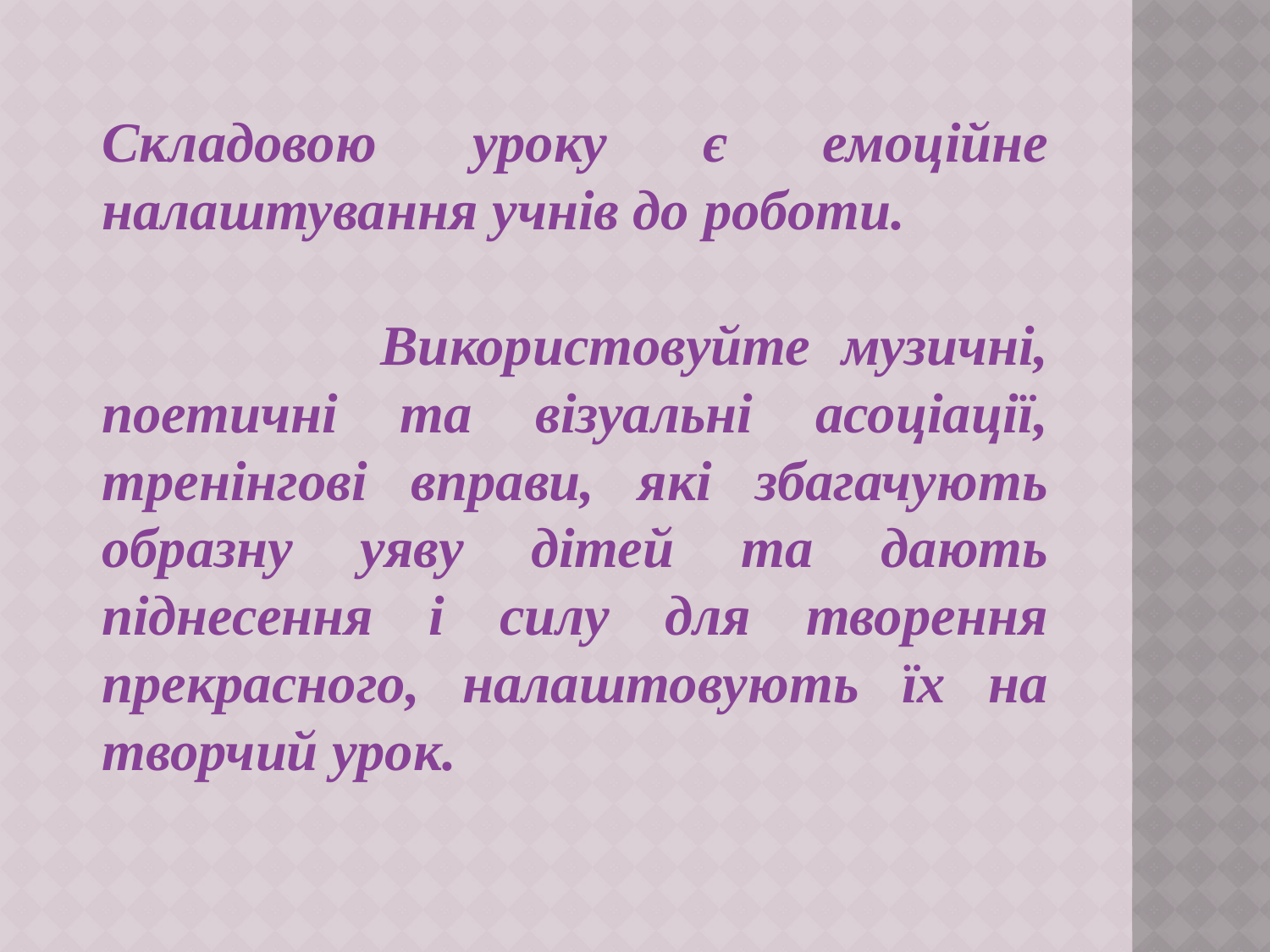

Складовою уроку є емоційне налаштування учнів до роботи.

         Використовуйте музичні, поетичні та візуальні асоціації, тренінгові вправи, які збагачують образну уяву дітей та дають піднесення і силу для творення прекрасного, налаштовують їх на творчий урок.